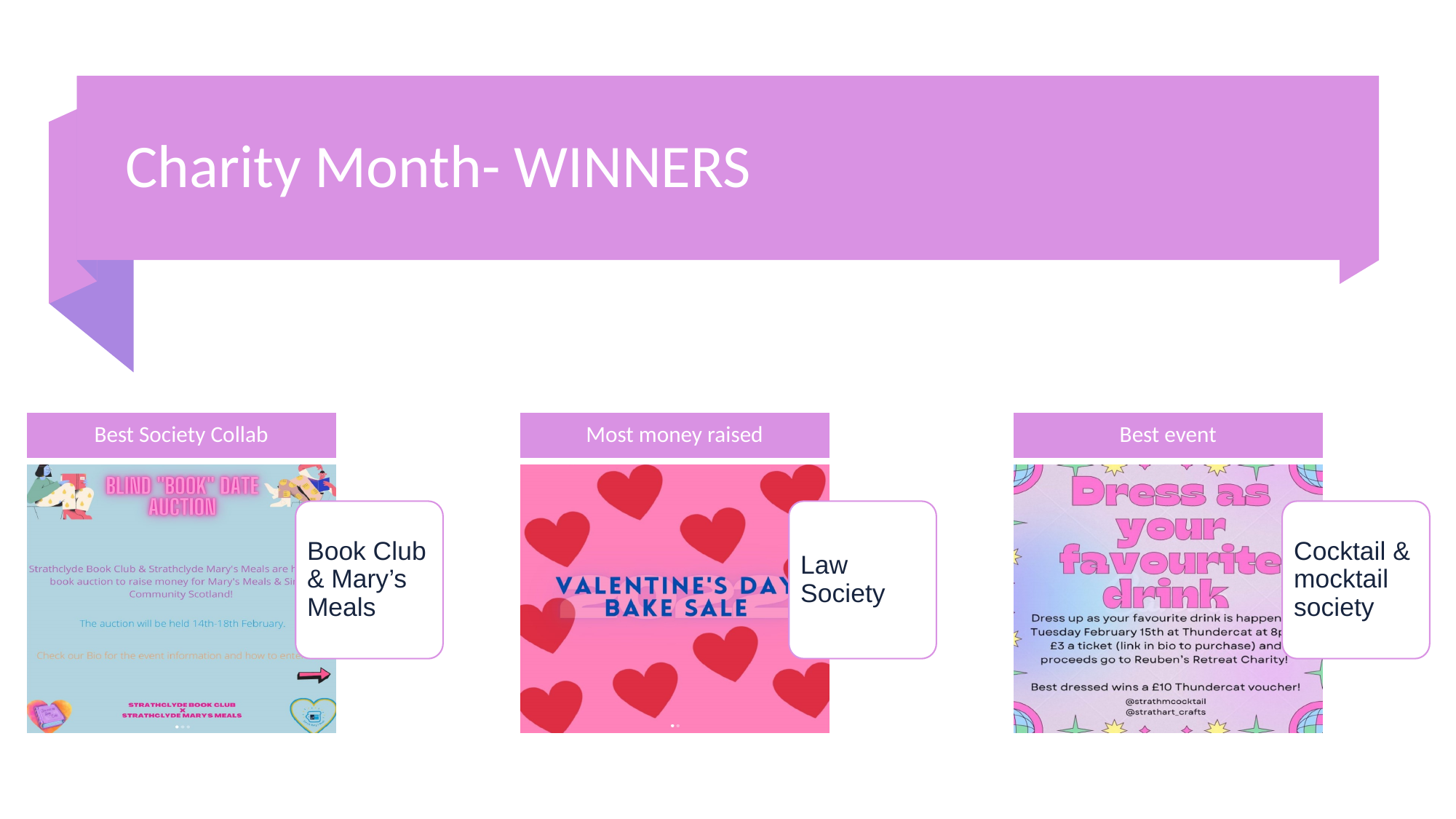

# Charity Month- WINNERS

Best Society Collab
Most money raised
Best event

Book Club & Mary’s Meals
Law Society
Cocktail & mocktail society